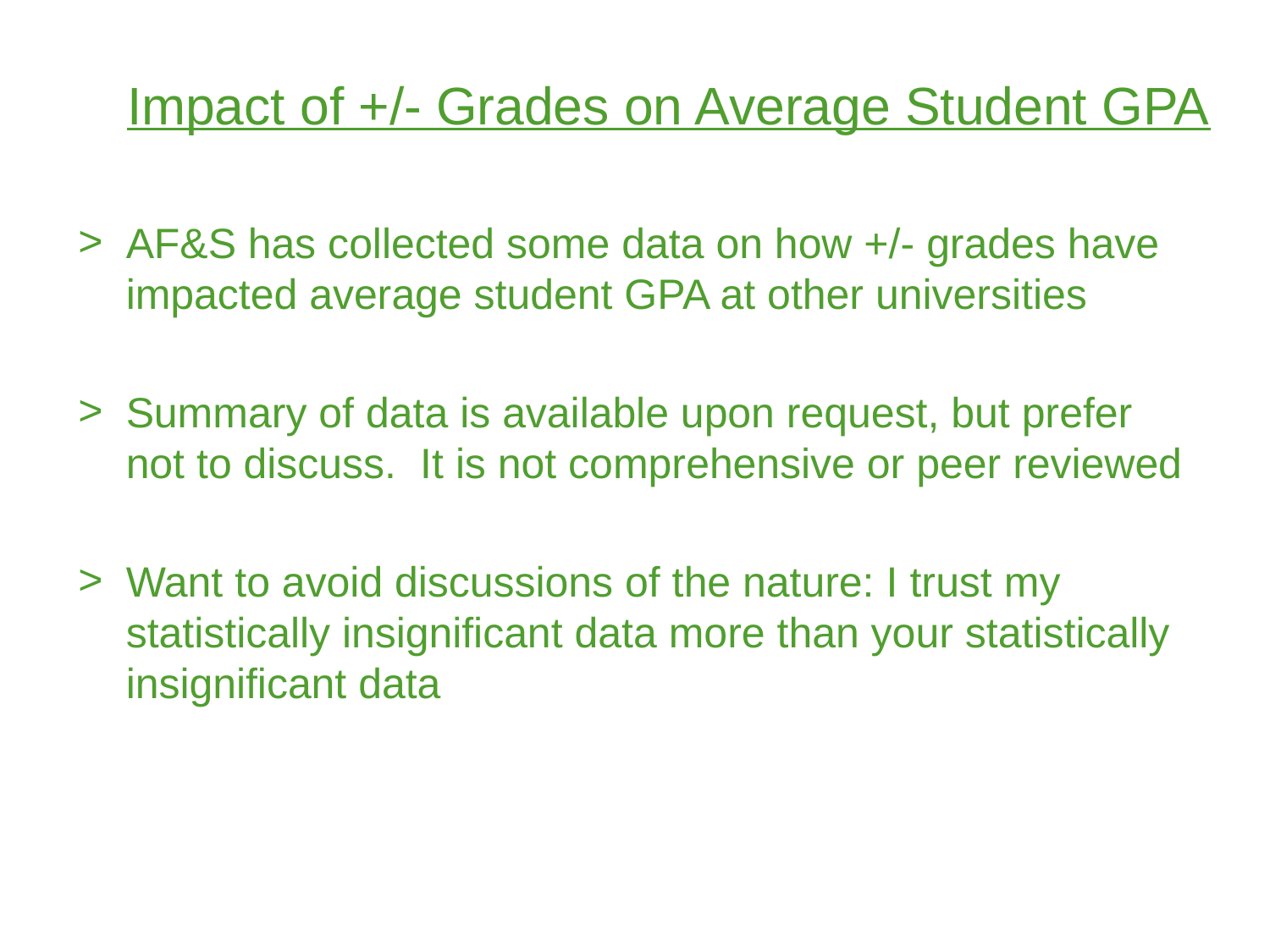

Impact of +/- Grades on Average Student GPA
AF&S has collected some data on how +/- grades have impacted average student GPA at other universities

Summary of data is available upon request, but prefer not to discuss.  It is not comprehensive or peer reviewed

Want to avoid discussions of the nature: I trust my statistically insignificant data more than your statistically insignificant data